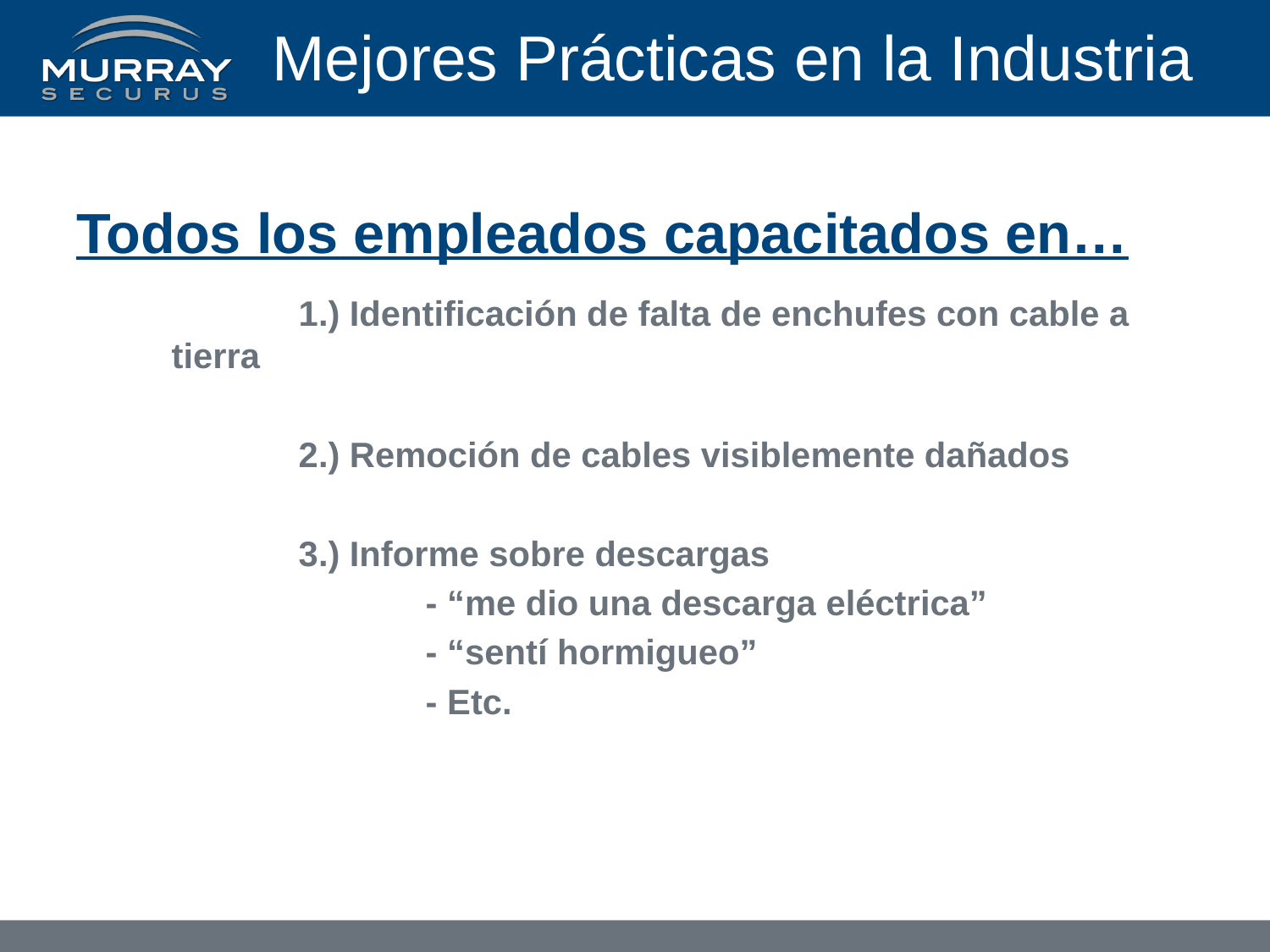

# Mejores Prácticas en la Industria
Todos los empleados capacitados en…

	1.) Identificación de falta de enchufes con cable a tierra

	2.) Remoción de cables visiblemente dañados

	3.) Informe sobre descargas
		- “me dio una descarga eléctrica”
		- “sentí hormigueo”
		- Etc.